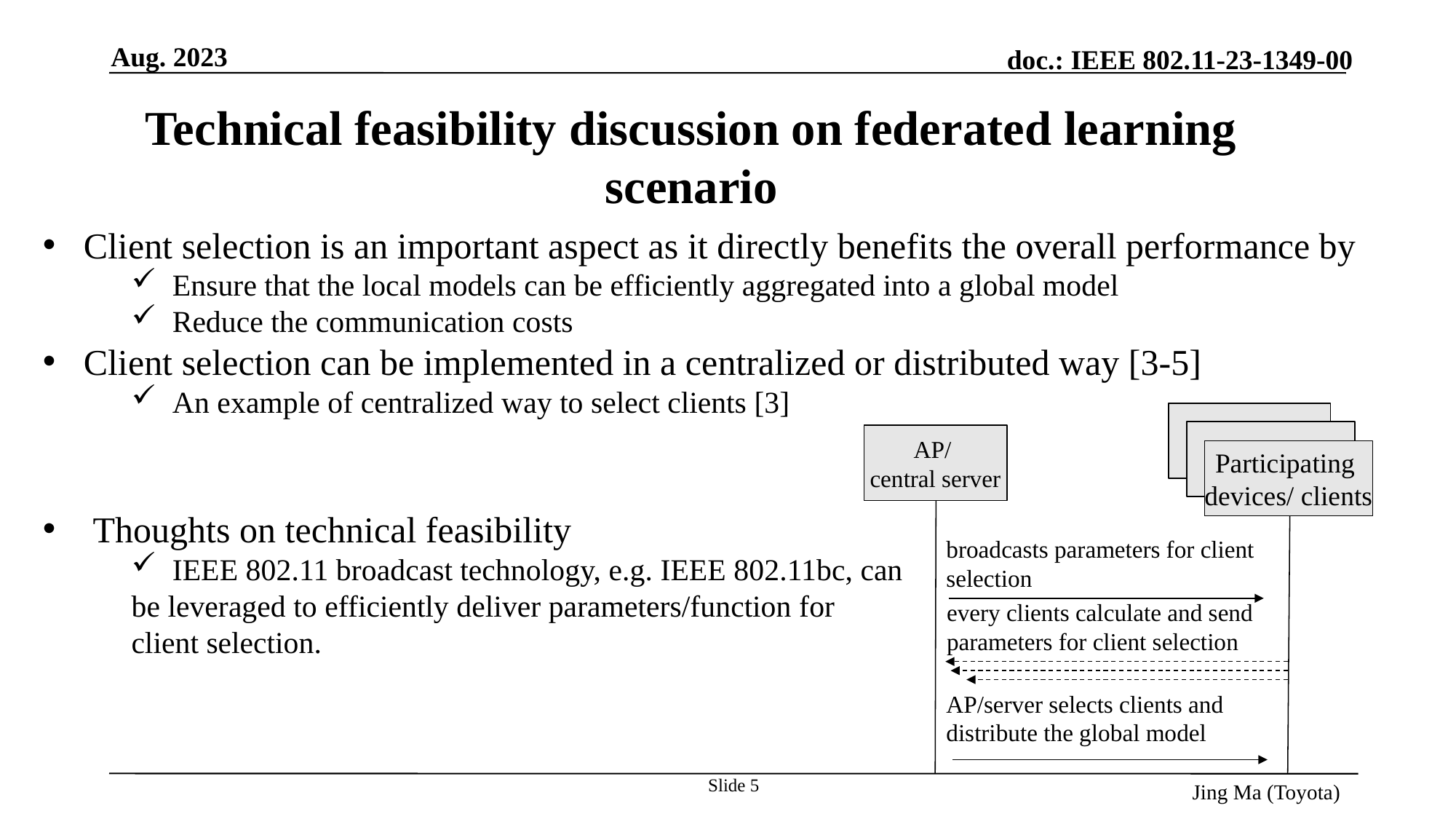

Aug. 2023
Technical feasibility discussion on federated learning scenario
Client selection is an important aspect as it directly benefits the overall performance by
Ensure that the local models can be efficiently aggregated into a global model
Reduce the communication costs
Client selection can be implemented in a centralized or distributed way [3-5]
An example of centralized way to select clients [3]

 Thoughts on technical feasibility
IEEE 802.11 broadcast technology, e.g. IEEE 802.11bc, can
be leveraged to efficiently deliver parameters/function for
client selection.
Client
Client
AP/
central server
Participating
devices/ clients
broadcasts parameters for client selection
every clients calculate and send parameters for client selection
AP/server selects clients and distribute the global model
③ model update
Slide 5
Jing Ma (Toyota)